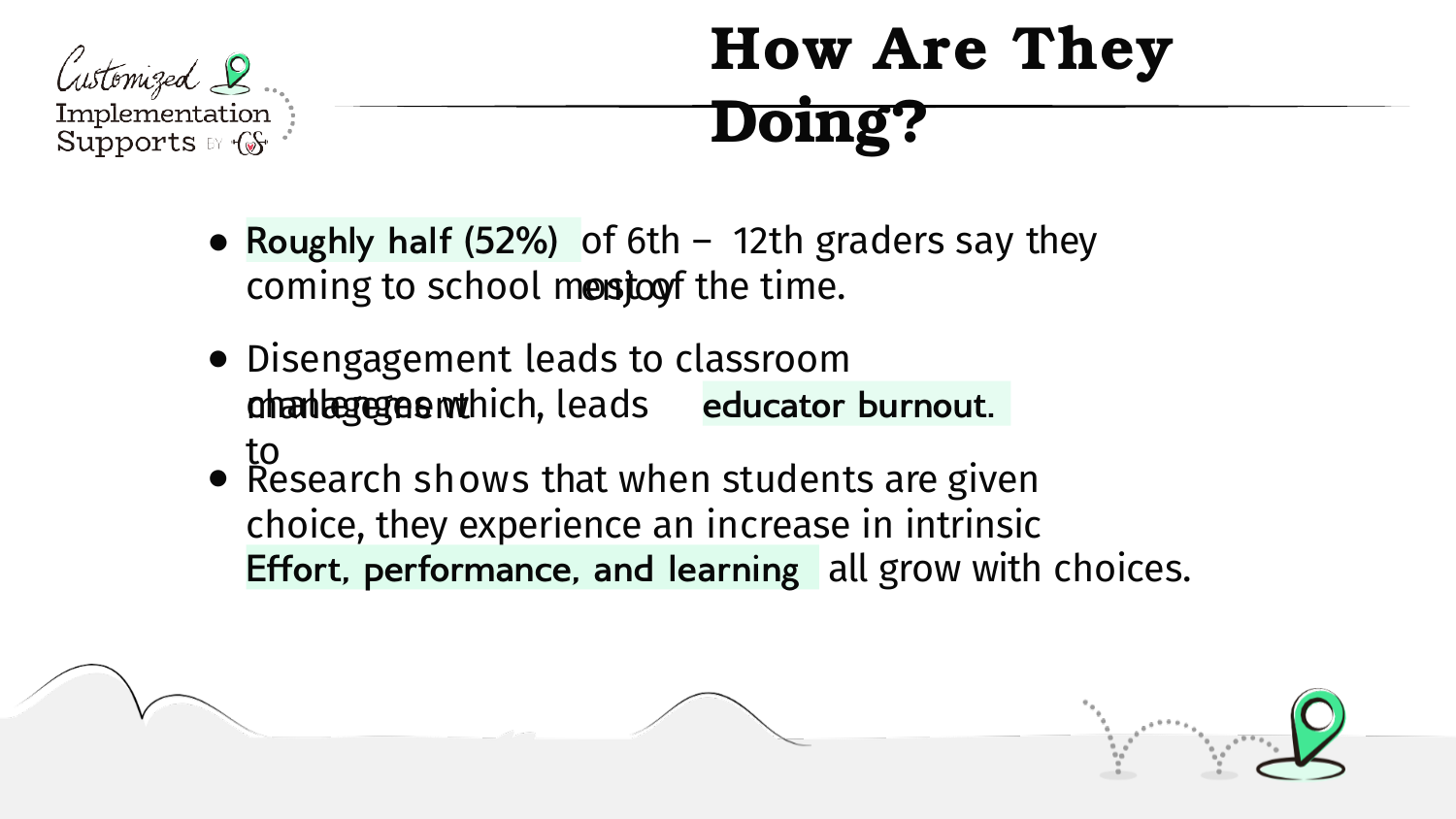

# How Are They Doing?
●
of 6th – 12th graders say they enjoy
Roughly half (52%)
coming to school most of the time.
Disengagement leads to classroom management
challenges which, leads to
educator burnout.
Research shows that when students are given choice, they experience an increase in intrinsic motivation.
all grow with choices.
Effort, performance, and learning